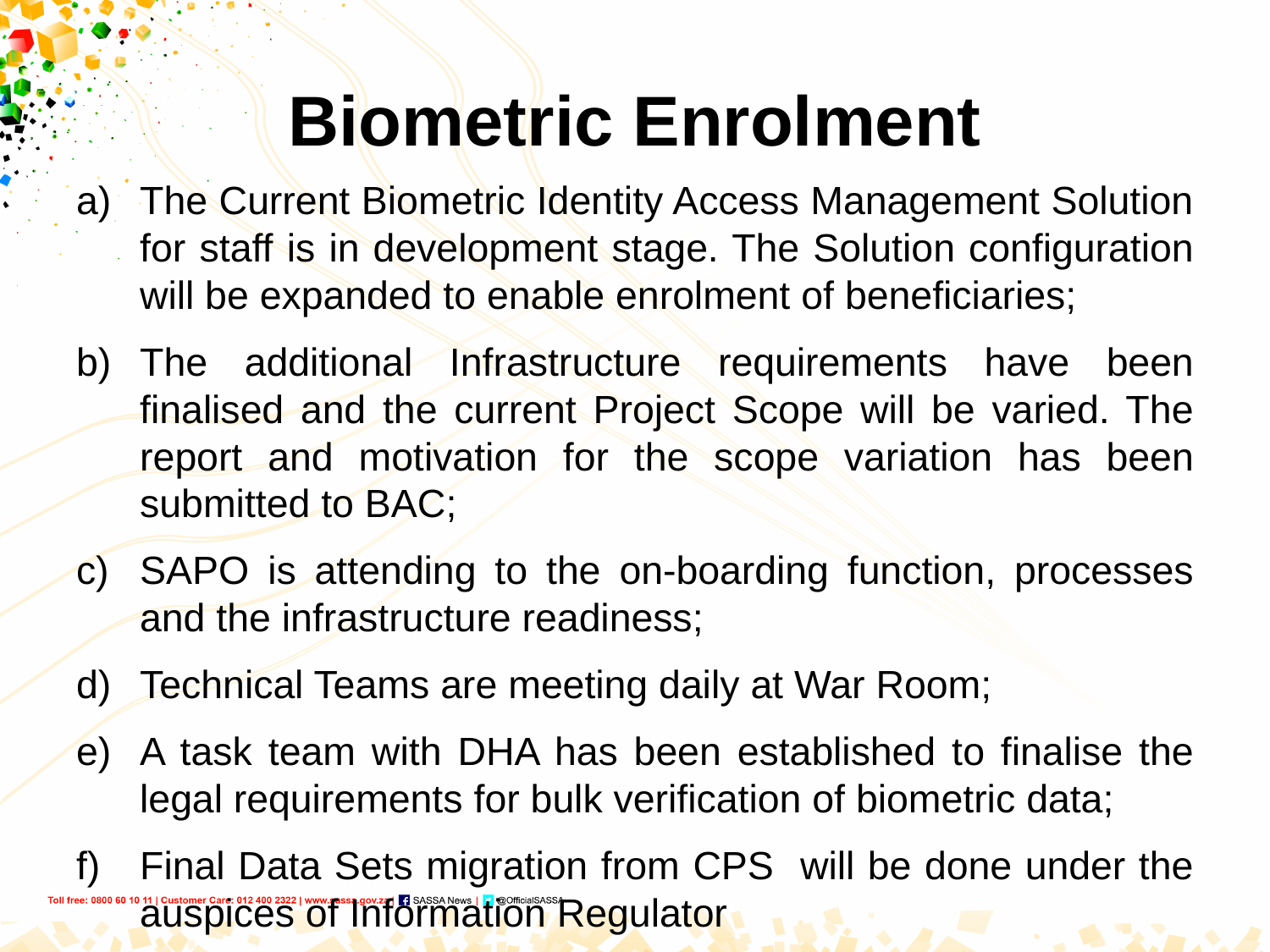

# Biometric Enrolment
The Current Biometric Identity Access Management Solution for staff is in development stage. The Solution configuration will be expanded to enable enrolment of beneficiaries;
The additional Infrastructure requirements have been finalised and the current Project Scope will be varied. The report and motivation for the scope variation has been submitted to BAC;
SAPO is attending to the on-boarding function, processes and the infrastructure readiness;
Technical Teams are meeting daily at War Room;
A task team with DHA has been established to finalise the legal requirements for bulk verification of biometric data;
Final Data Sets migration from CPS  will be done under the auspices of Information Regulator